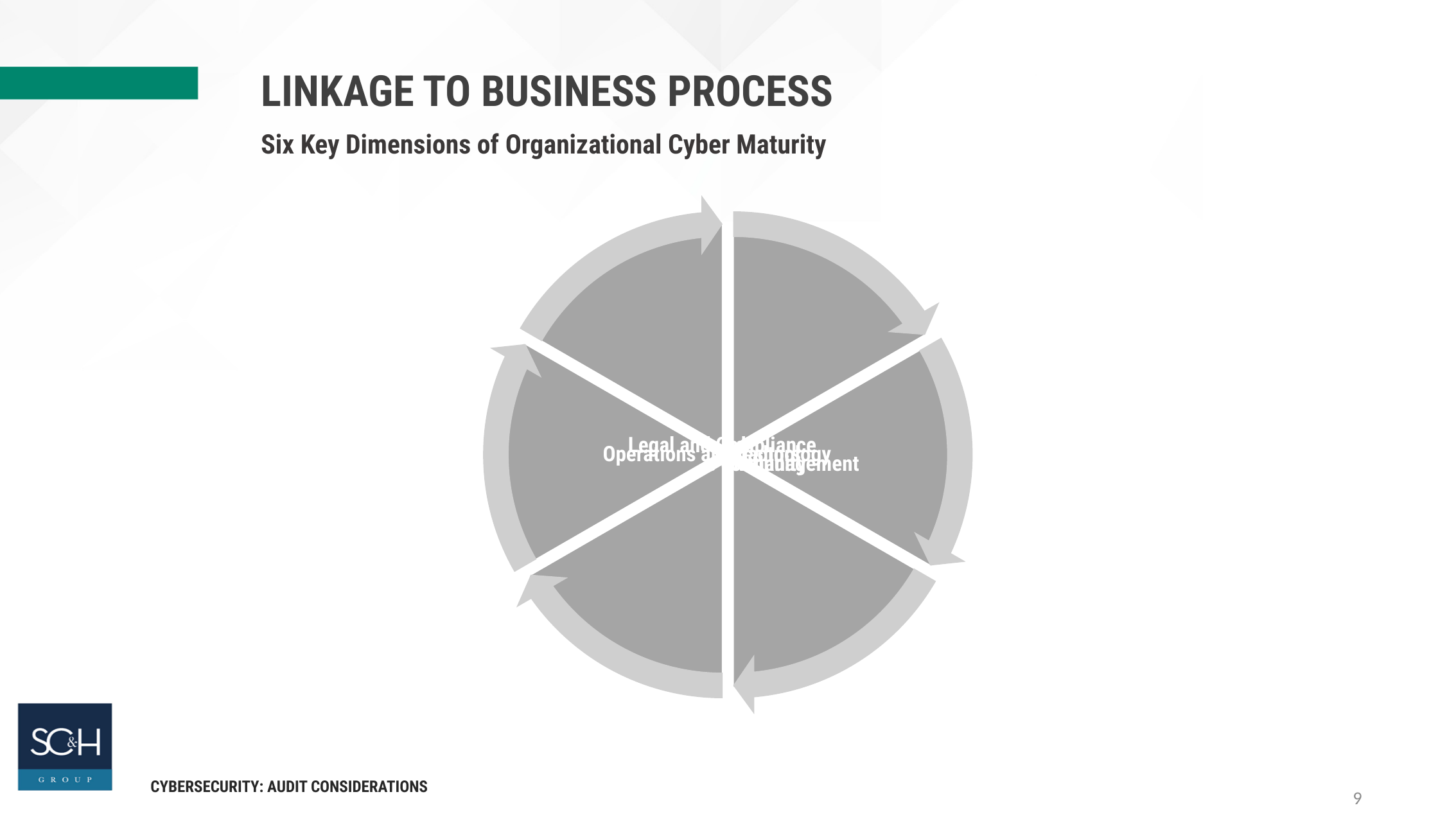

Linkage to business process
Six Key Dimensions of Organizational Cyber Maturity
Leadership and governance
Human factors
Information risk management
Business continuity
Operations and technology
Legal and Compliance